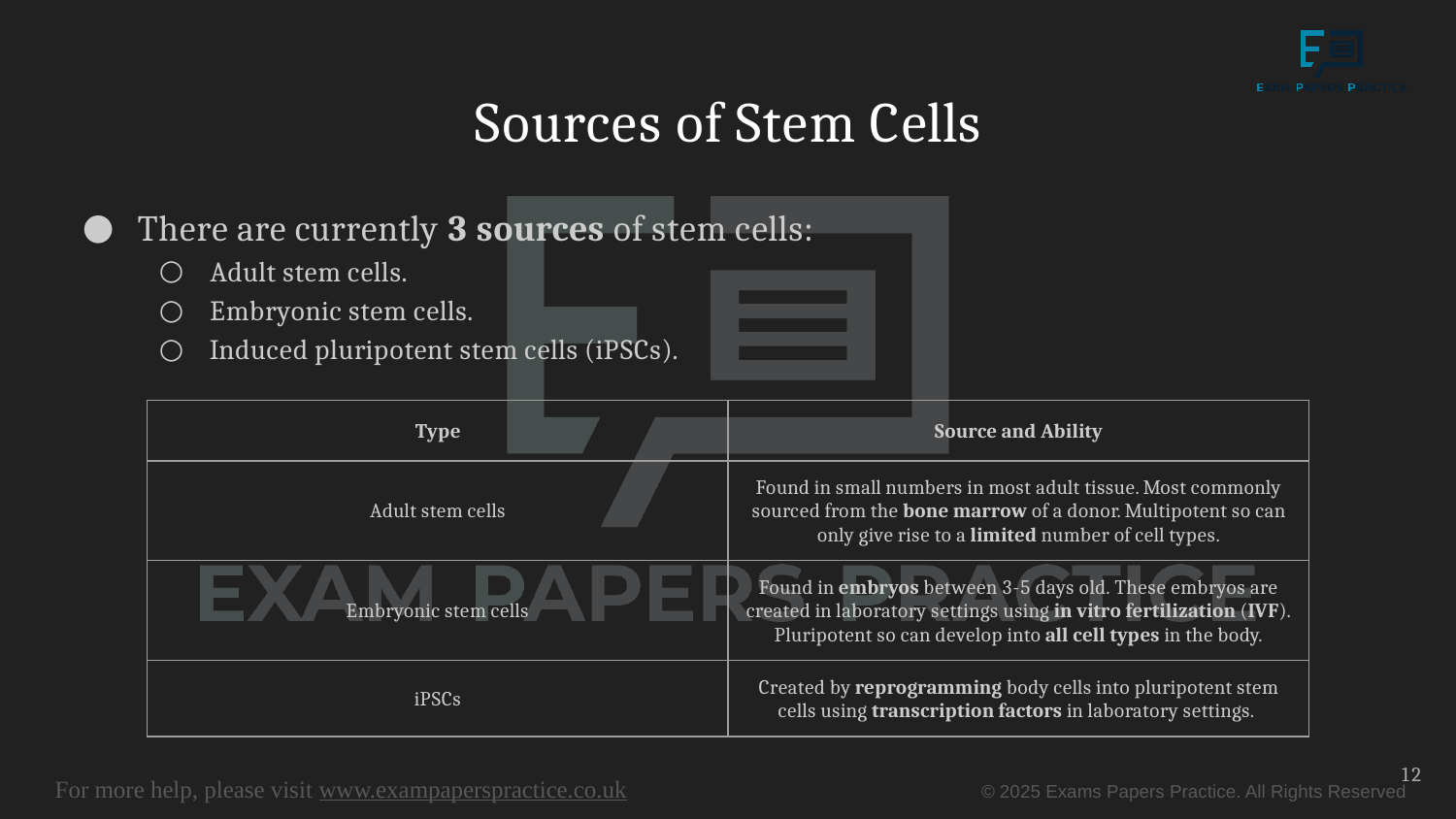

# Sources of Stem Cells

There are currently 3 sources of stem cells:
Adult stem cells.
Embryonic stem cells.
Induced pluripotent stem cells (iPSCs).

| Type | Source and Ability |
| --- | --- |
| Adult stem cells | Found in small numbers in most adult tissue. Most commonly sourced from the bone marrow of a donor. Multipotent so can only give rise to a limited number of cell types. |
| Embryonic stem cells | Found in embryos between 3-5 days old. These embryos are created in laboratory settings using in vitro fertilization (IVF). Pluripotent so can develop into all cell types in the body. |
| iPSCs | Created by reprogramming body cells into pluripotent stem cells using transcription factors in laboratory settings. |
12